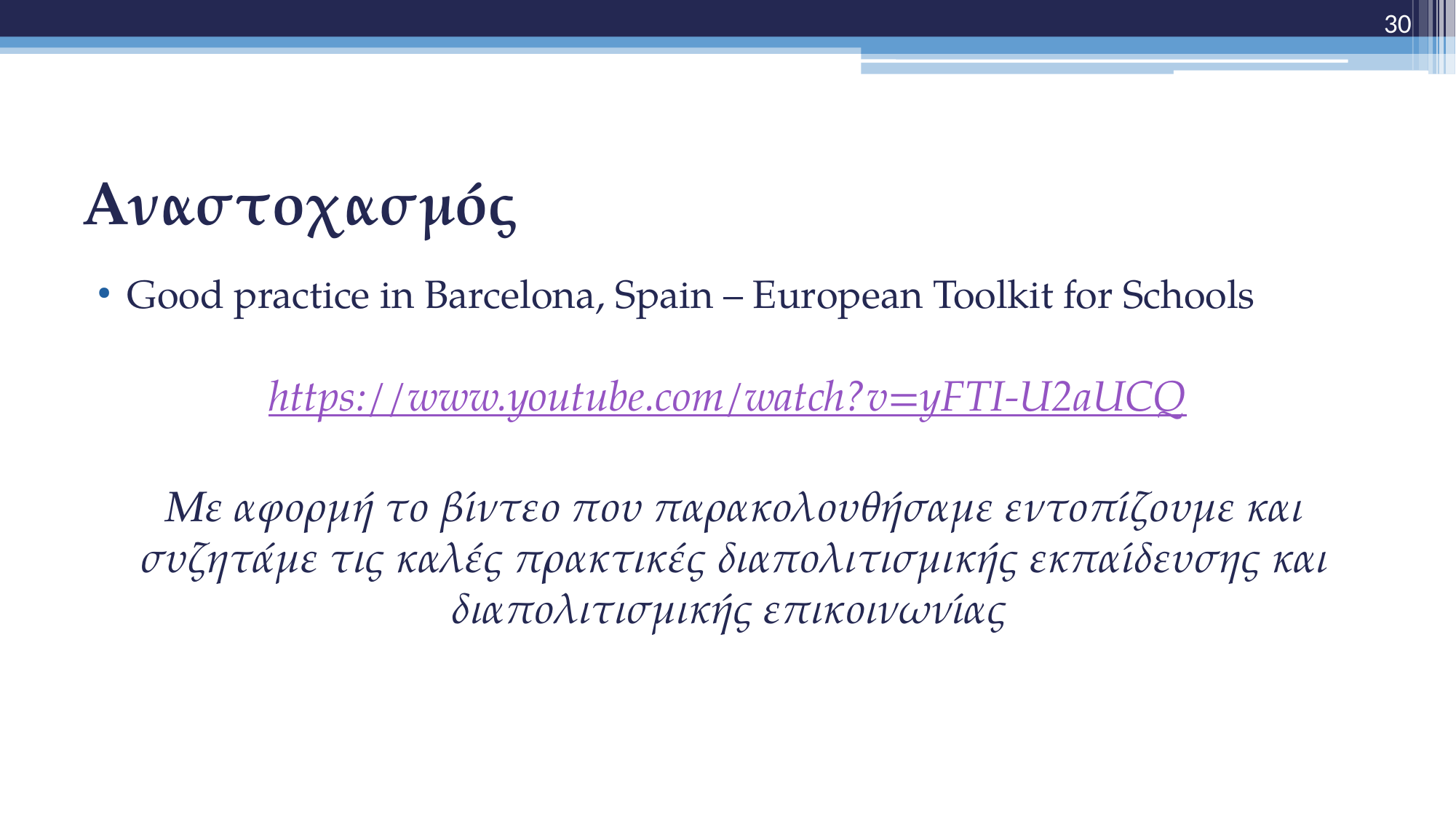

30
# Αναστοχασμός
Good practice in Barcelona, Spain – European Toolkit for Schools

https://www.youtube.com/watch?v=yFTI-U2aUCQ

Με αφορμή το βίντεο που παρακολουθήσαμε εντοπίζουμε και συζητάμε τις καλές πρακτικές διαπολιτισμικής εκπαίδευσης και διαπολιτισμικής επικοινωνίας